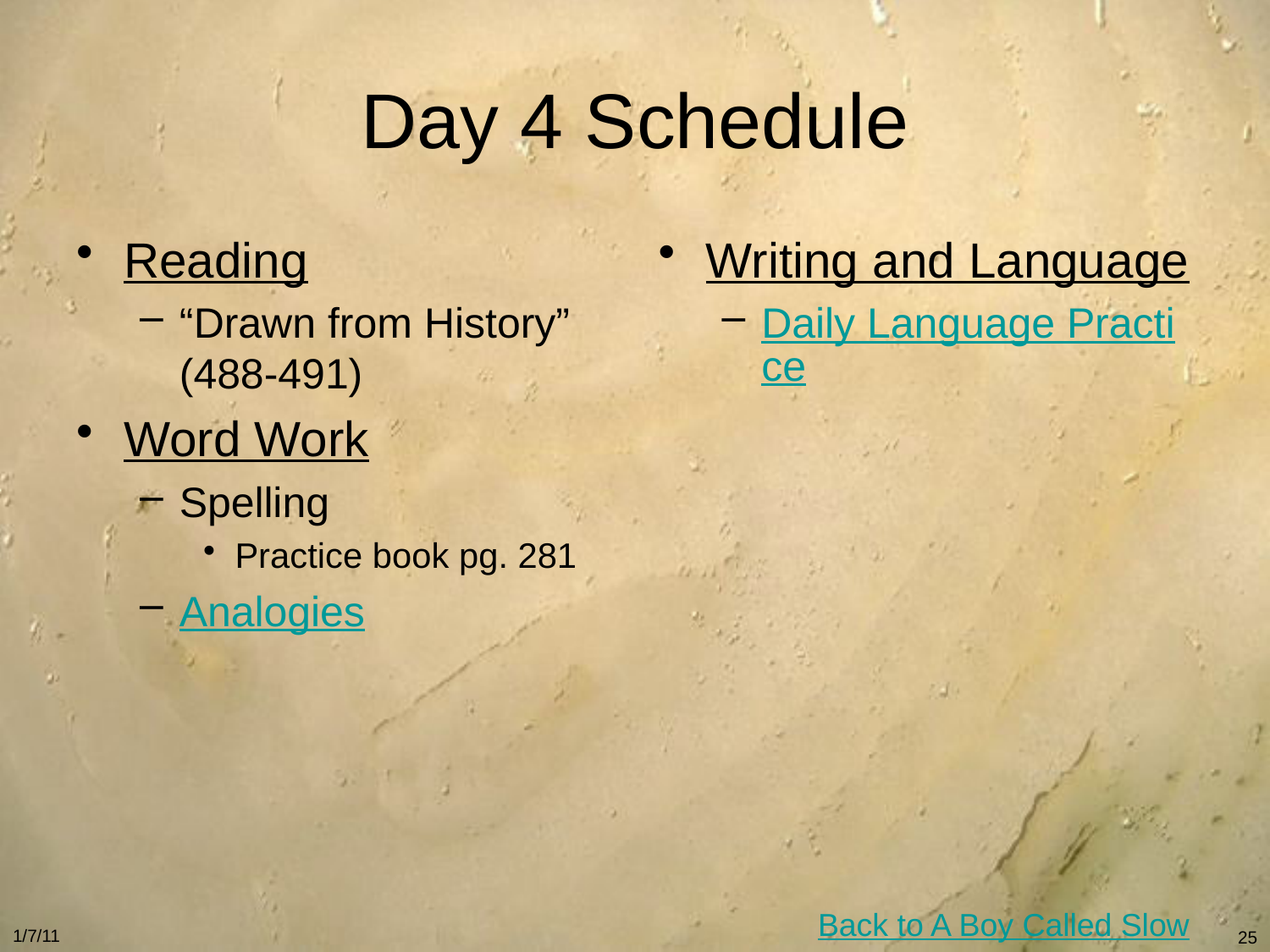

# Day 4 Schedule
Reading
“Drawn from History” (488-491)
Word Work
Spelling
Practice book pg. 281
Analogies

Writing and Language
Daily Language Practice

Back to A Boy Called Slow
1/7/11
25